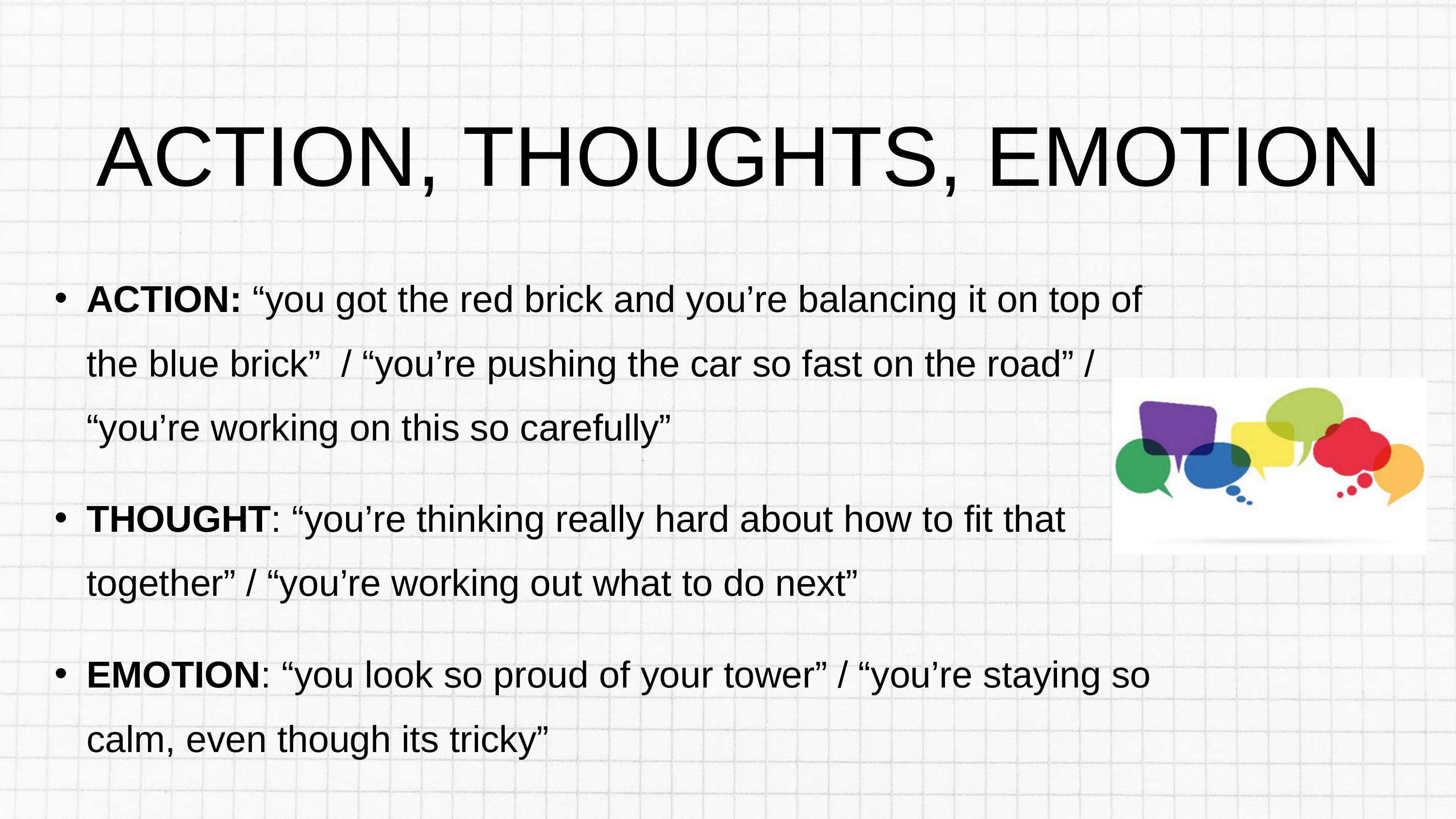

ACTION, THOUGHTS, EMOTION
ACTION: “you got the red brick and you’re balancing it on top of the blue brick”  / “you’re pushing the car so fast on the road” / “you’re working on this so carefully”

THOUGHT: “you’re thinking really hard about how to fit that together” / “you’re working out what to do next”

EMOTION: “you look so proud of your tower” / “you’re staying so calm, even though its tricky”